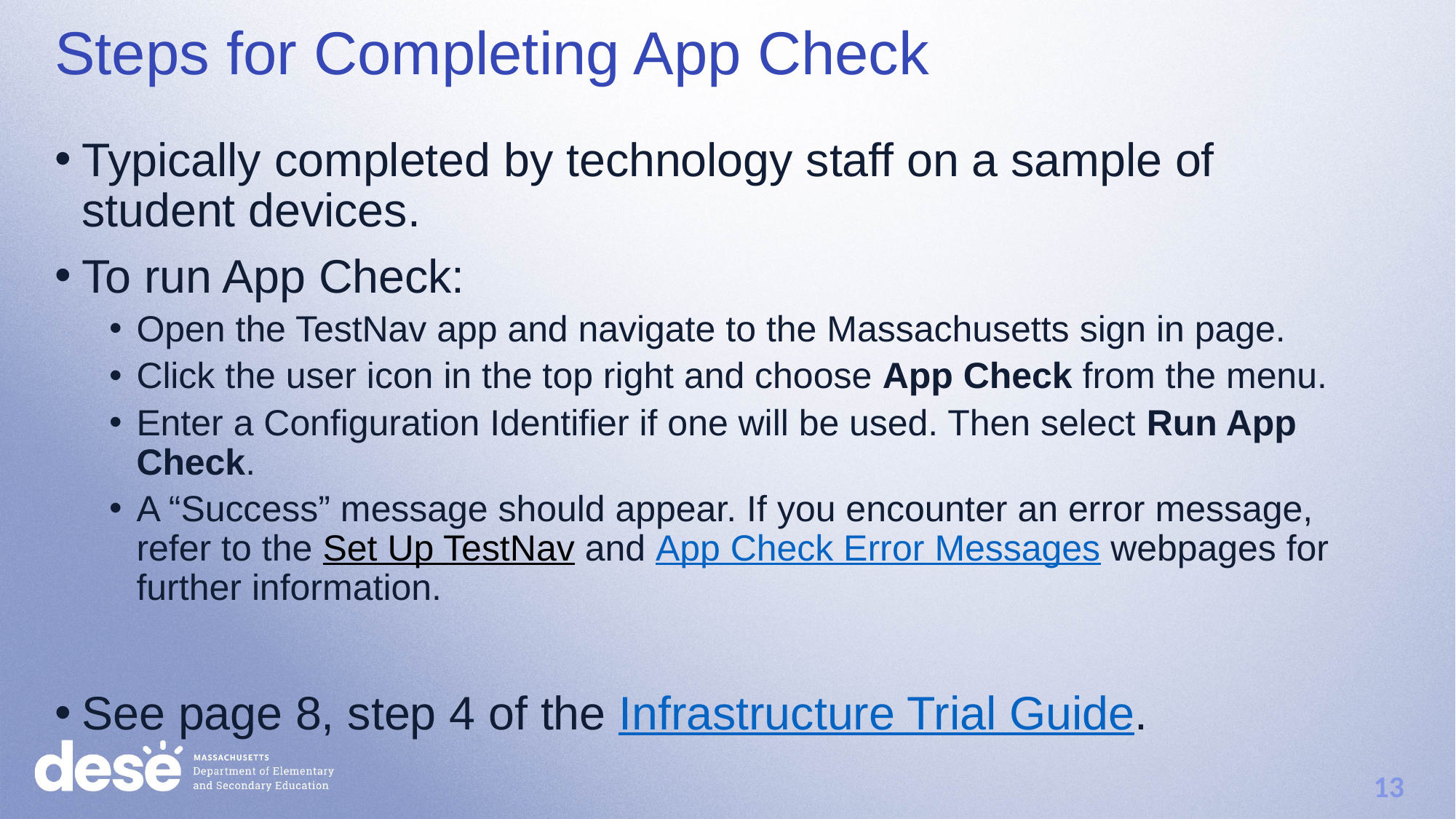

Steps for Completing App Check
Typically completed by technology staff on a sample of student devices.
To run App Check:
Open the TestNav app and navigate to the Massachusetts sign in page.
Click the user icon in the top right and choose App Check from the menu.
Enter a Configuration Identifier if one will be used. Then select Run App Check.
A “Success” message should appear. If you encounter an error message, refer to the Set Up TestNav and App Check Error Messages webpages for further information.

See page 8, step 4 of the Infrastructure Trial Guide.